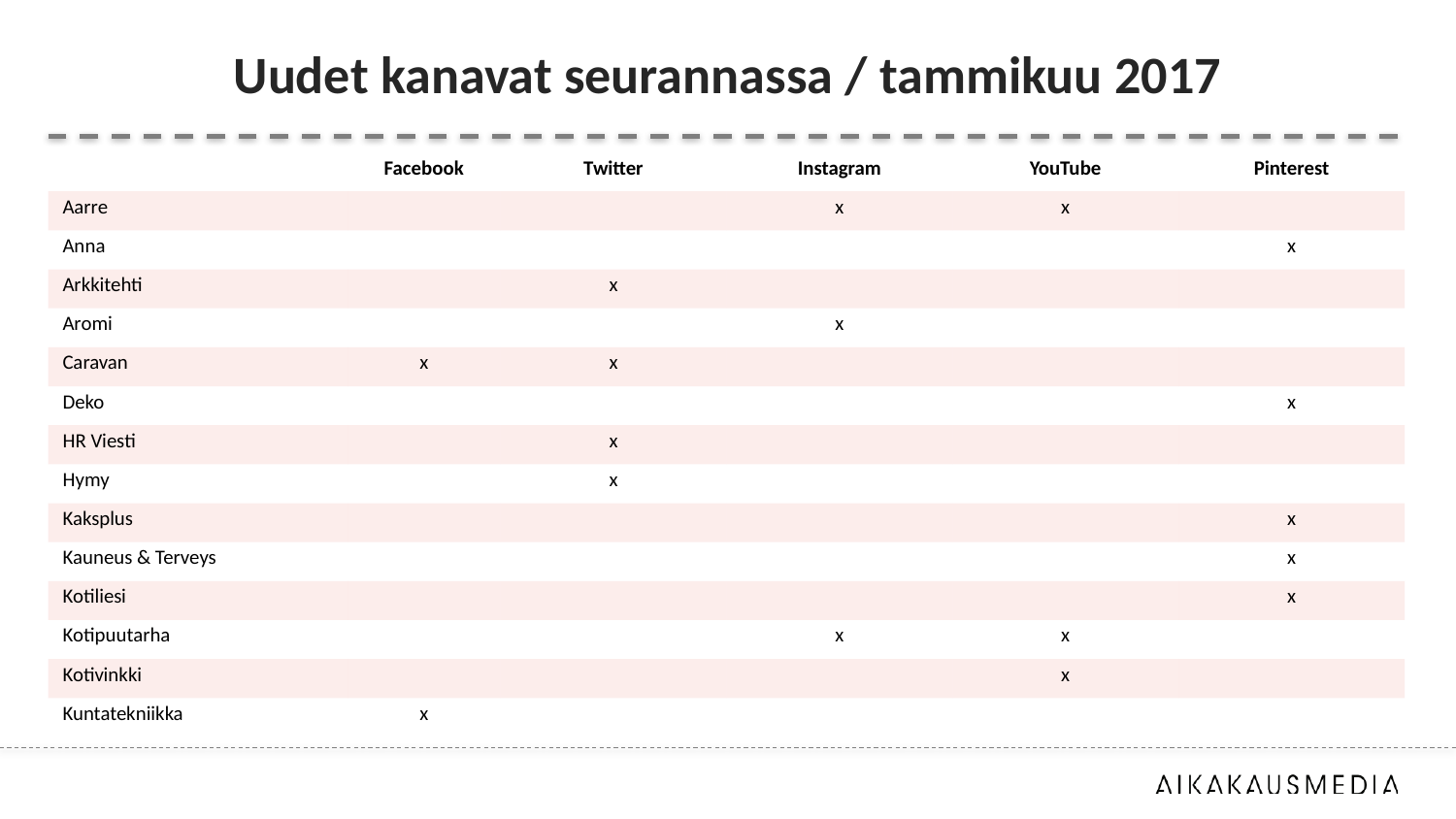

# Uudet kanavat seurannassa / tammikuu 2017
|  | Facebook | Twitter | Instagram | YouTube | Pinterest |
| --- | --- | --- | --- | --- | --- |
| Aarre |  |  | x | x |  |
| Anna |  |  |  |  | x |
| Arkkitehti |  | x |  |  |  |
| Aromi |  |  | x |  |  |
| Caravan | x | x |  |  |  |
| Deko |  |  |  |  | x |
| HR Viesti |  | x |  |  |  |
| Hymy |  | x |  |  |  |
| Kaksplus |  |  |  |  | x |
| Kauneus & Terveys |  |  |  |  | x |
| Kotiliesi |  |  |  |  | x |
| Kotipuutarha |  |  | x | x |  |
| Kotivinkki |  |  |  | x |  |
| Kuntatekniikka | x |  |  |  |  |